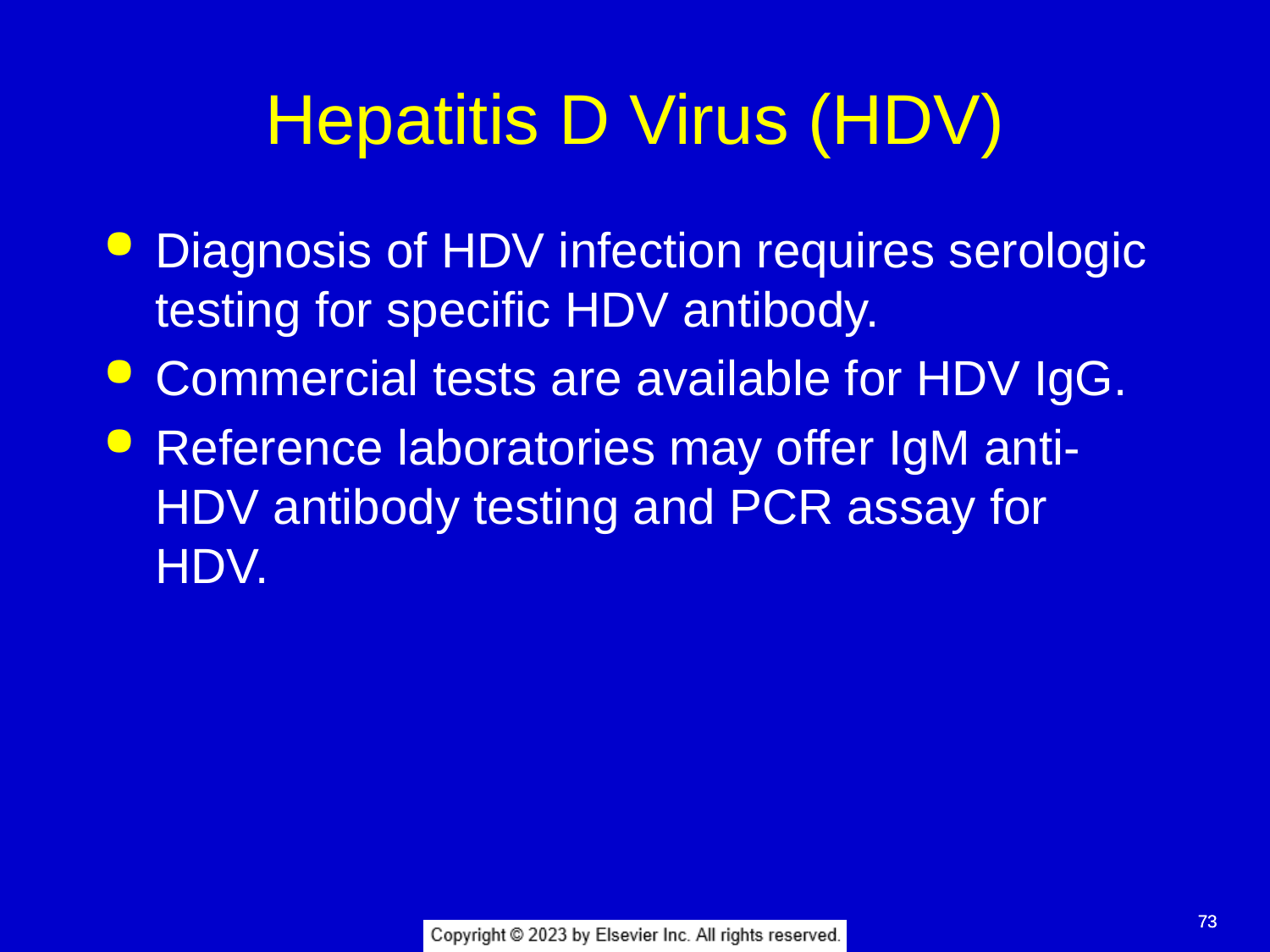

# Hepatitis D Virus (HDV)
Diagnosis of HDV infection requires serologic testing for specific HDV antibody.
Commercial tests are available for HDV IgG.
Reference laboratories may offer IgM anti-HDV antibody testing and PCR assay for HDV.